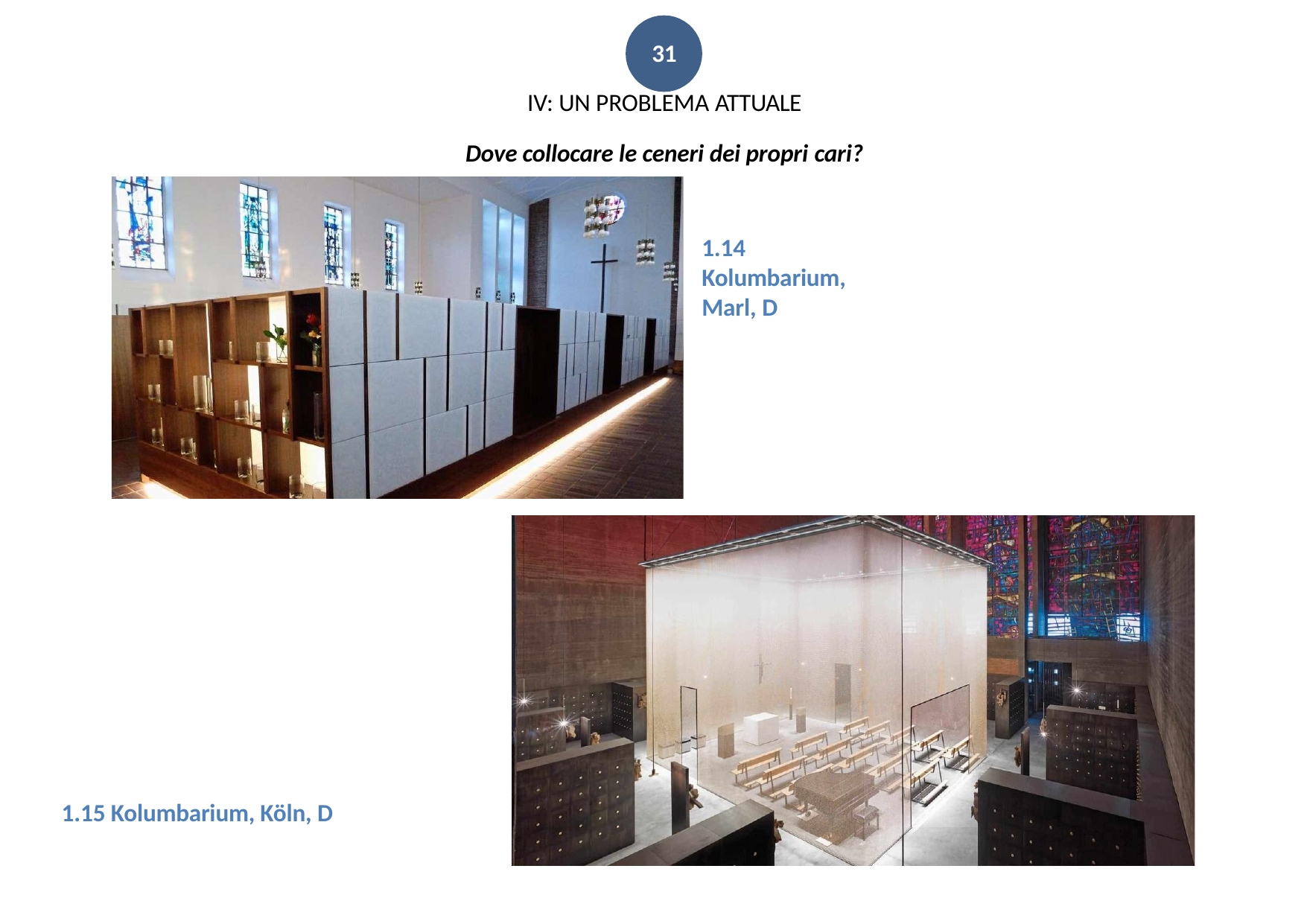

31
IV: UN PROBLEMA ATTUALE
Dove collocare le ceneri dei propri cari?

1.14 Kolumbarium, Marl, D

1.15 Kolumbarium, Köln, D